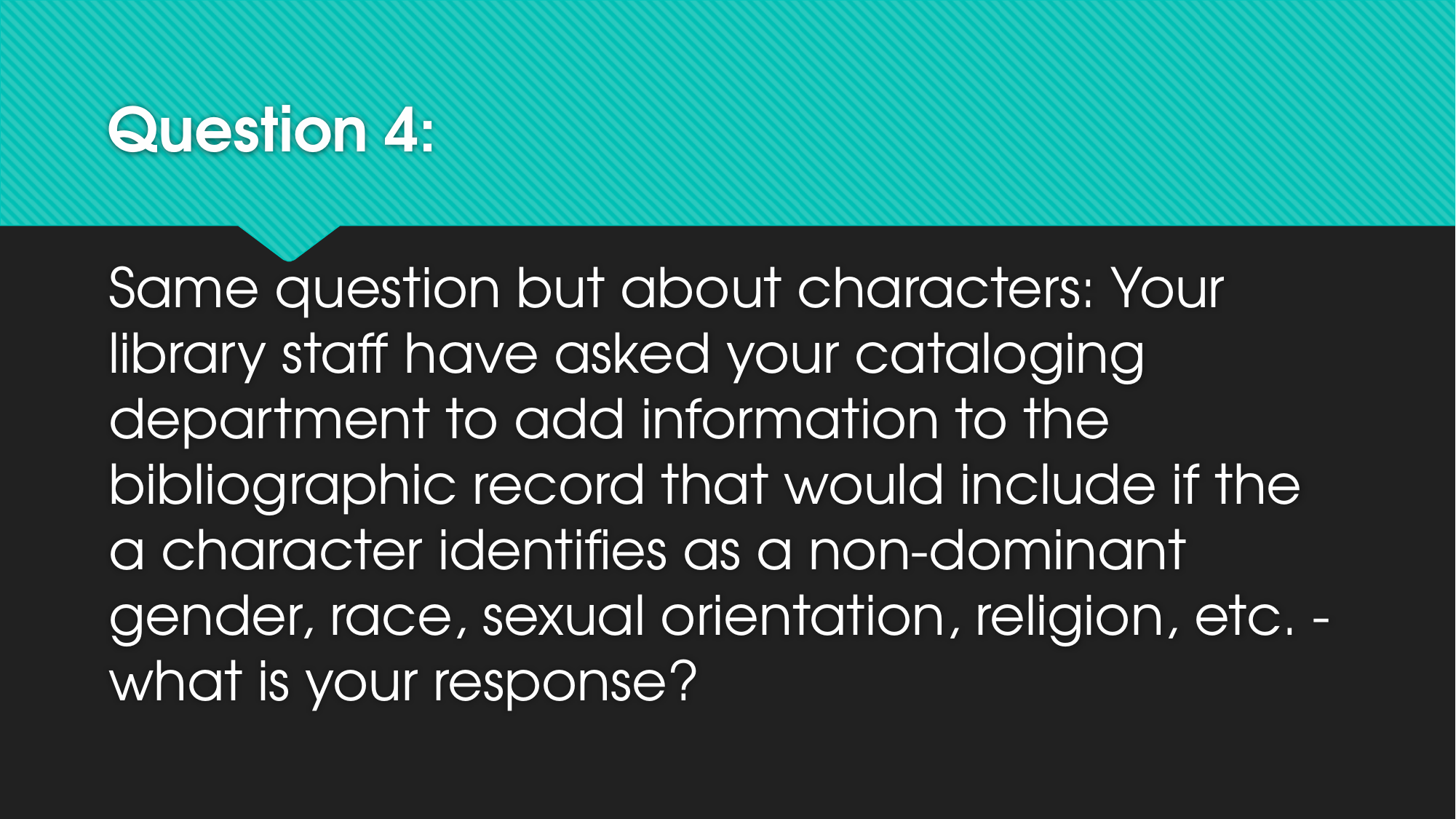

# Question 4:
Same question but about characters: Your library staff have asked your cataloging department to add information to the bibliographic record that would include if the a character identifies as a non-dominant gender, race, sexual orientation, religion, etc. - what is your response?